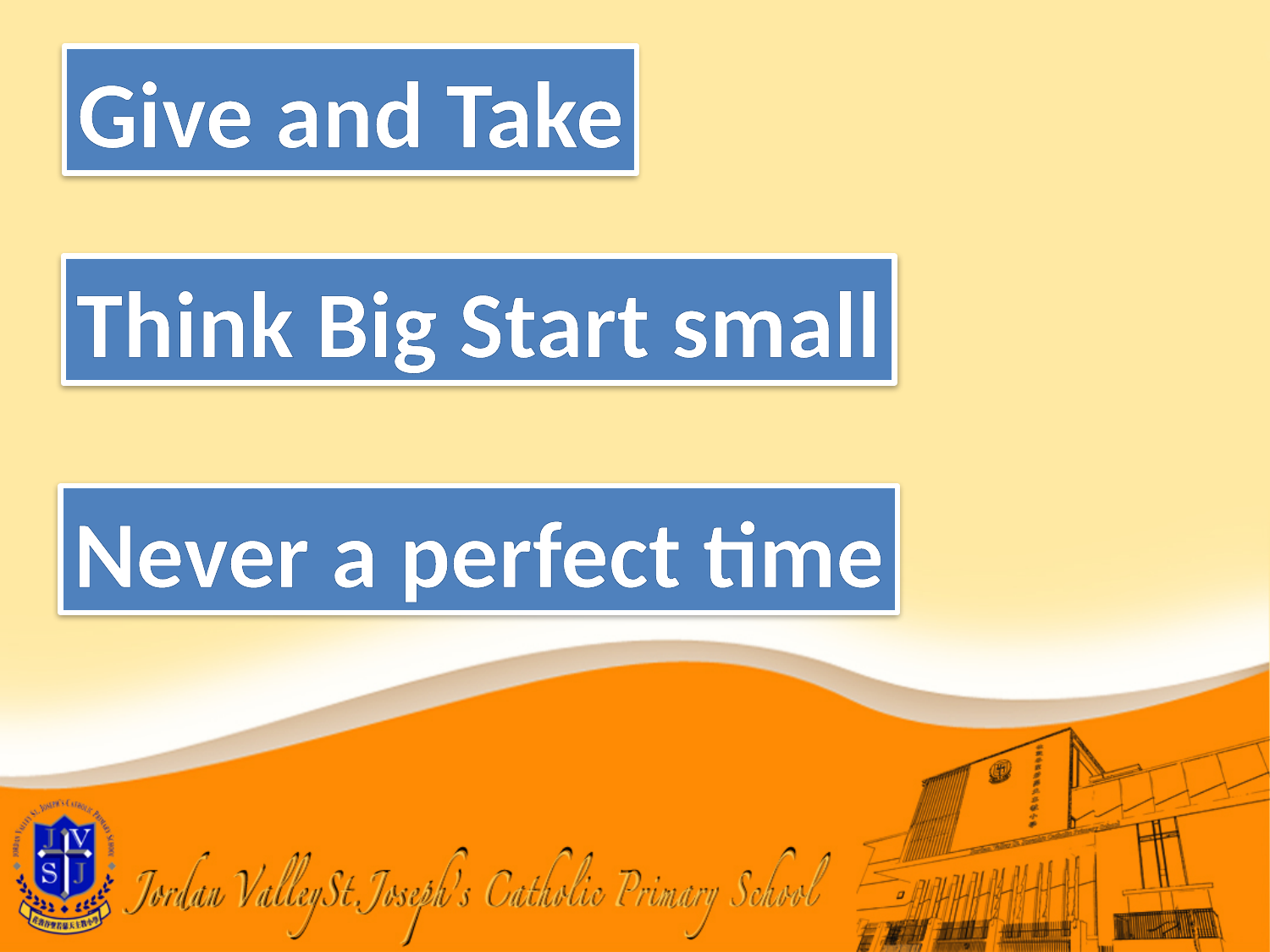

Give and Take
Think Big Start small
Never a perfect time